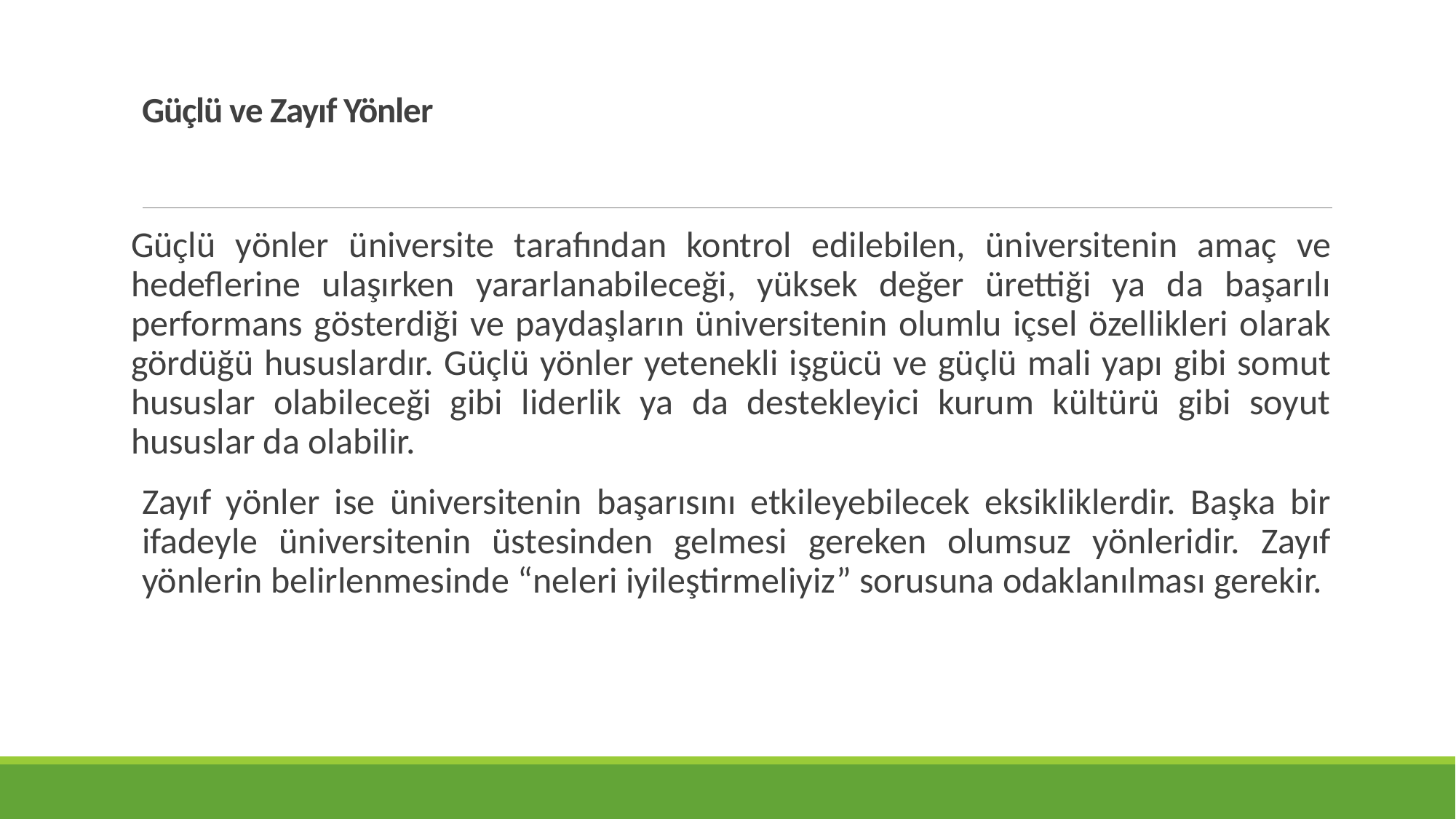

# Güçlü ve Zayıf Yönler
Güçlü yönler üniversite tarafından kontrol edilebilen, üniversitenin amaç ve hedeflerine ulaşırken yararlanabileceği, yüksek değer ürettiği ya da başarılı performans gösterdiği ve paydaşların üniversitenin olumlu içsel özellikleri olarak gördüğü hususlardır. Güçlü yönler yetenekli işgücü ve güçlü mali yapı gibi somut hususlar olabileceği gibi liderlik ya da destekleyici kurum kültürü gibi soyut hususlar da olabilir.
Zayıf yönler ise üniversitenin başarısını etkileyebilecek eksikliklerdir. Başka bir ifadeyle üniversitenin üstesinden gelmesi gereken olumsuz yönleridir. Zayıf yönlerin belirlenmesinde “neleri iyileştirmeliyiz” sorusuna odaklanılması gerekir.